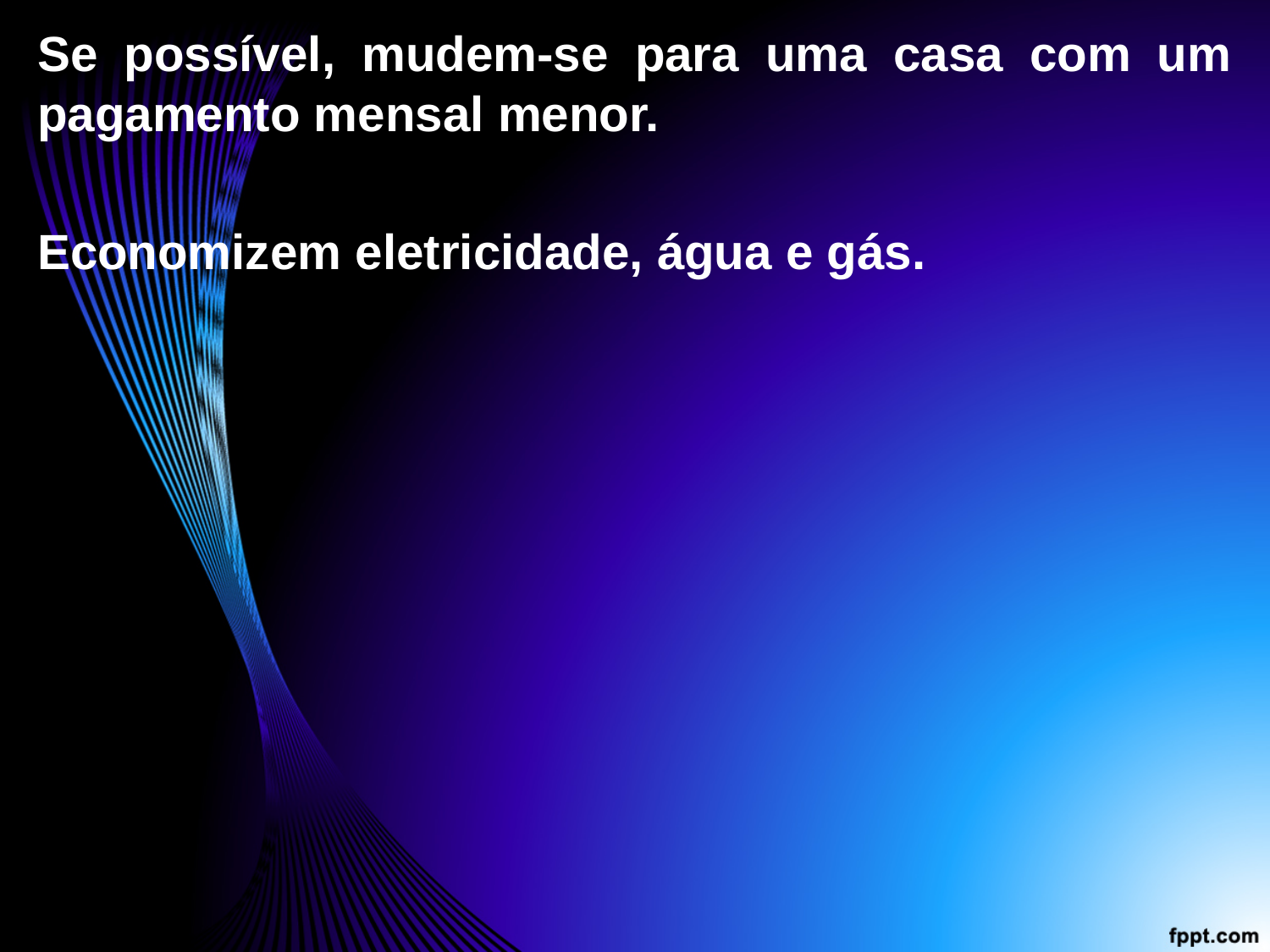

Se possível, mudem-se para uma casa com um pagamento mensal menor.

Economizem eletricidade, água e gás.